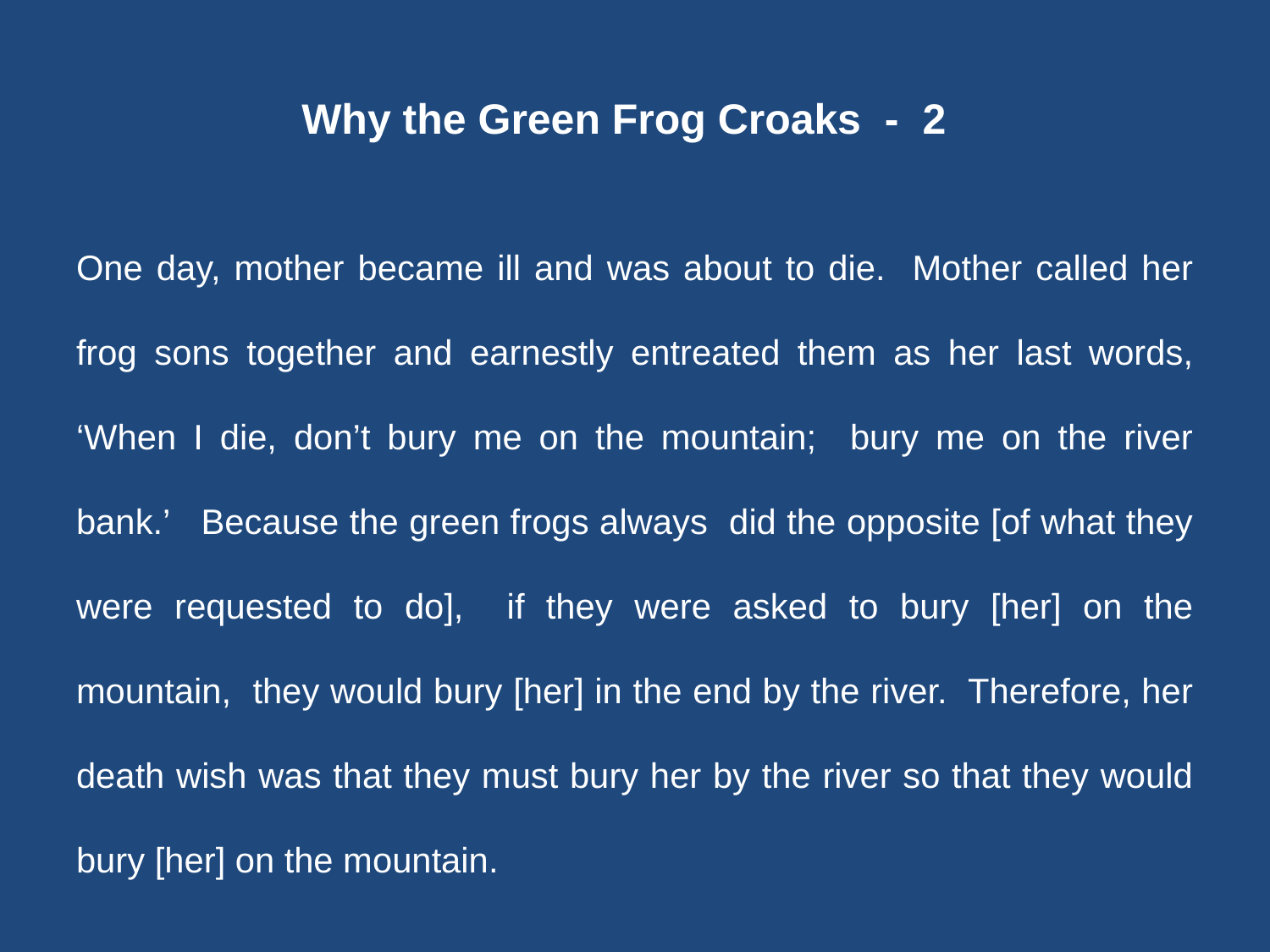

# Why the Green Frog Croaks  -  2
One day, mother became ill and was about to die.  Mother called her frog sons together and earnestly entreated them as her last words, ‘When I die, don’t bury me on the mountain;  bury me on the river bank.’   Because the green frogs always  did the opposite [of what they were requested to do],  if they were asked to bury [her] on the mountain,  they would bury [her] in the end by the river.  Therefore, her death wish was that they must bury her by the river so that they would bury [her] on the mountain.